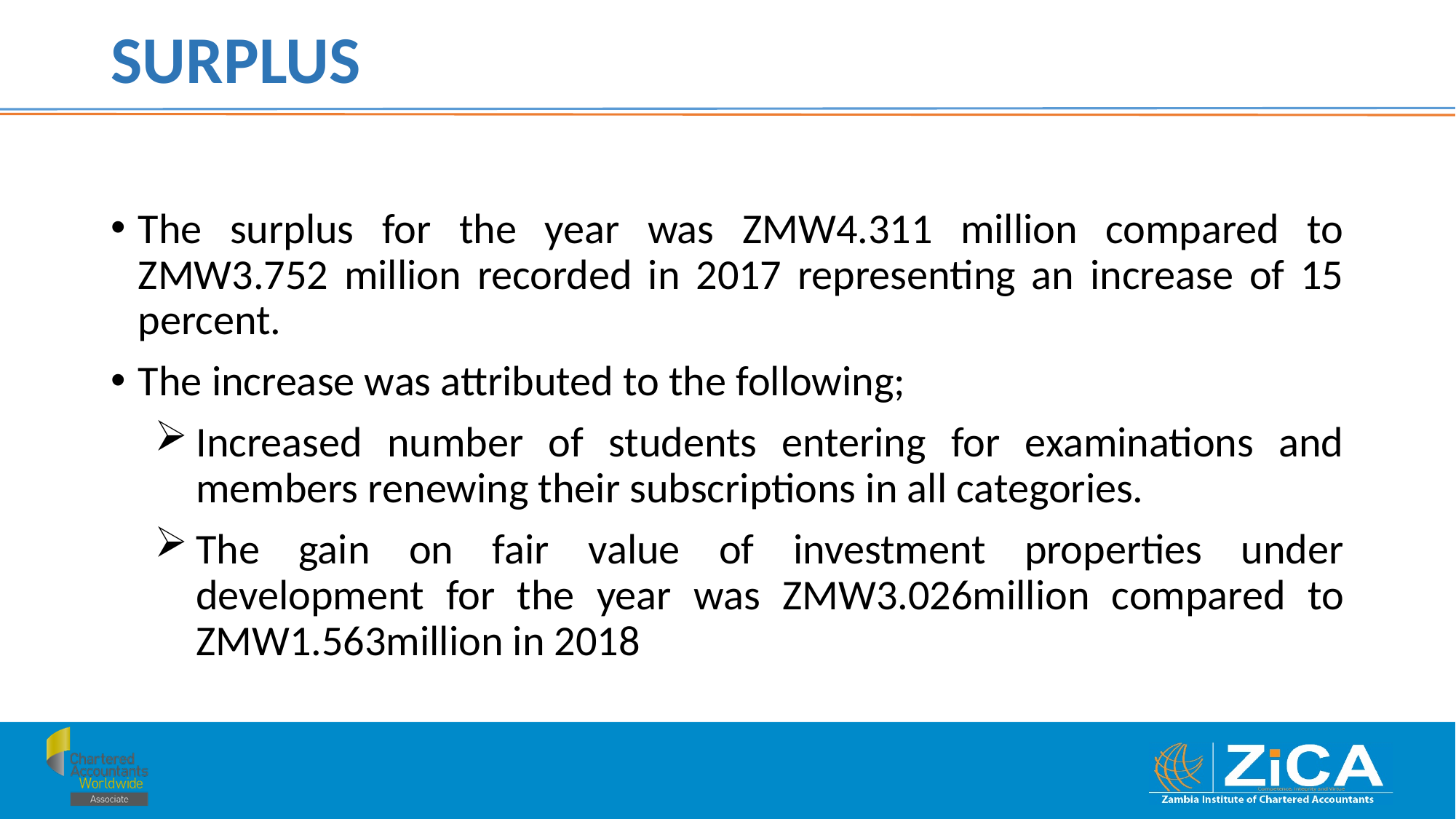

# SURPLUS

The surplus for the year was ZMW4.311 million compared to ZMW3.752 million recorded in 2017 representing an increase of 15 percent.
The increase was attributed to the following;
Increased number of students entering for examinations and members renewing their subscriptions in all categories.
The gain on fair value of investment properties under development for the year was ZMW3.026million compared to ZMW1.563million in 2018